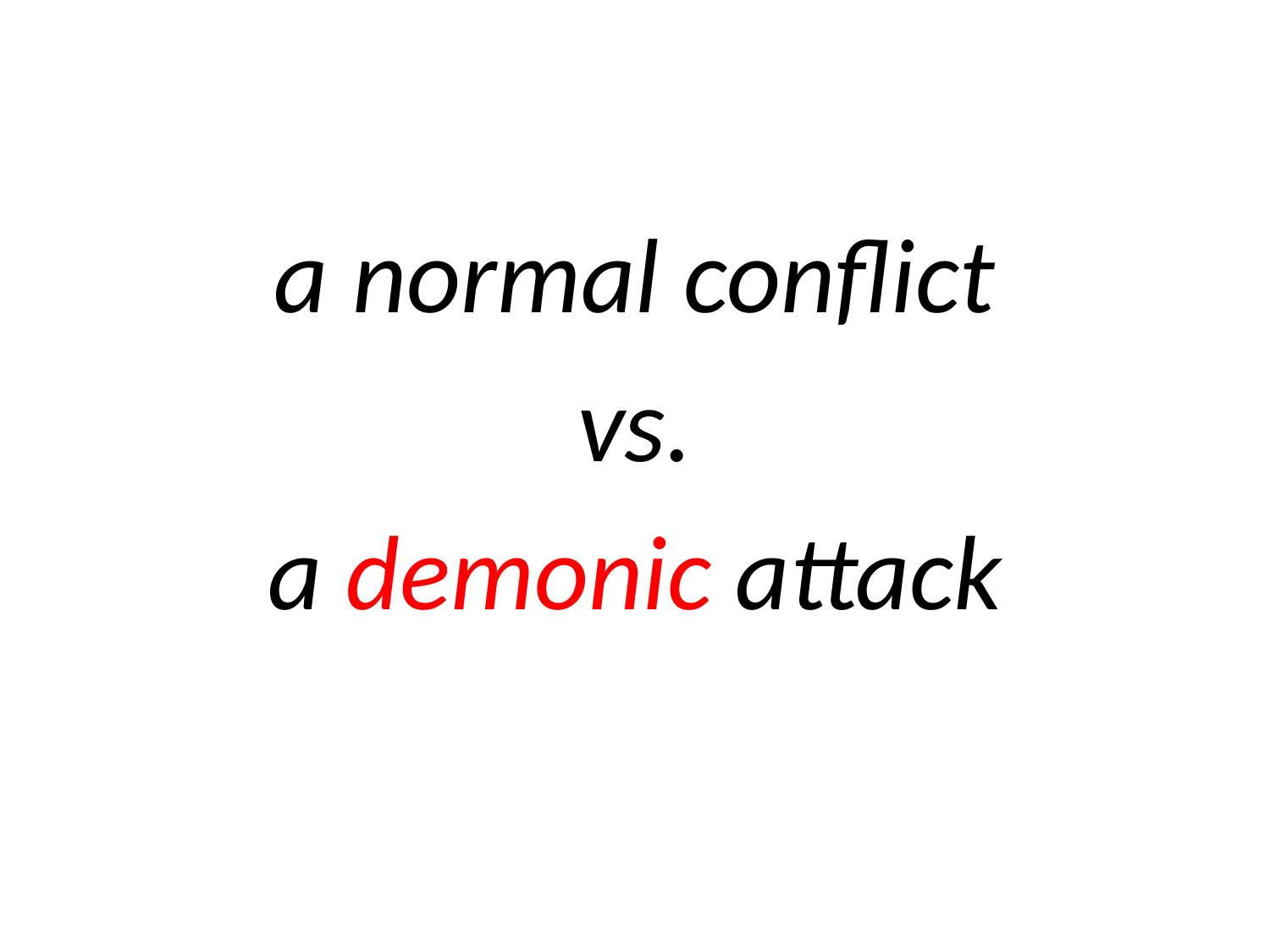

a normal conflict
vs.
a demonic attack